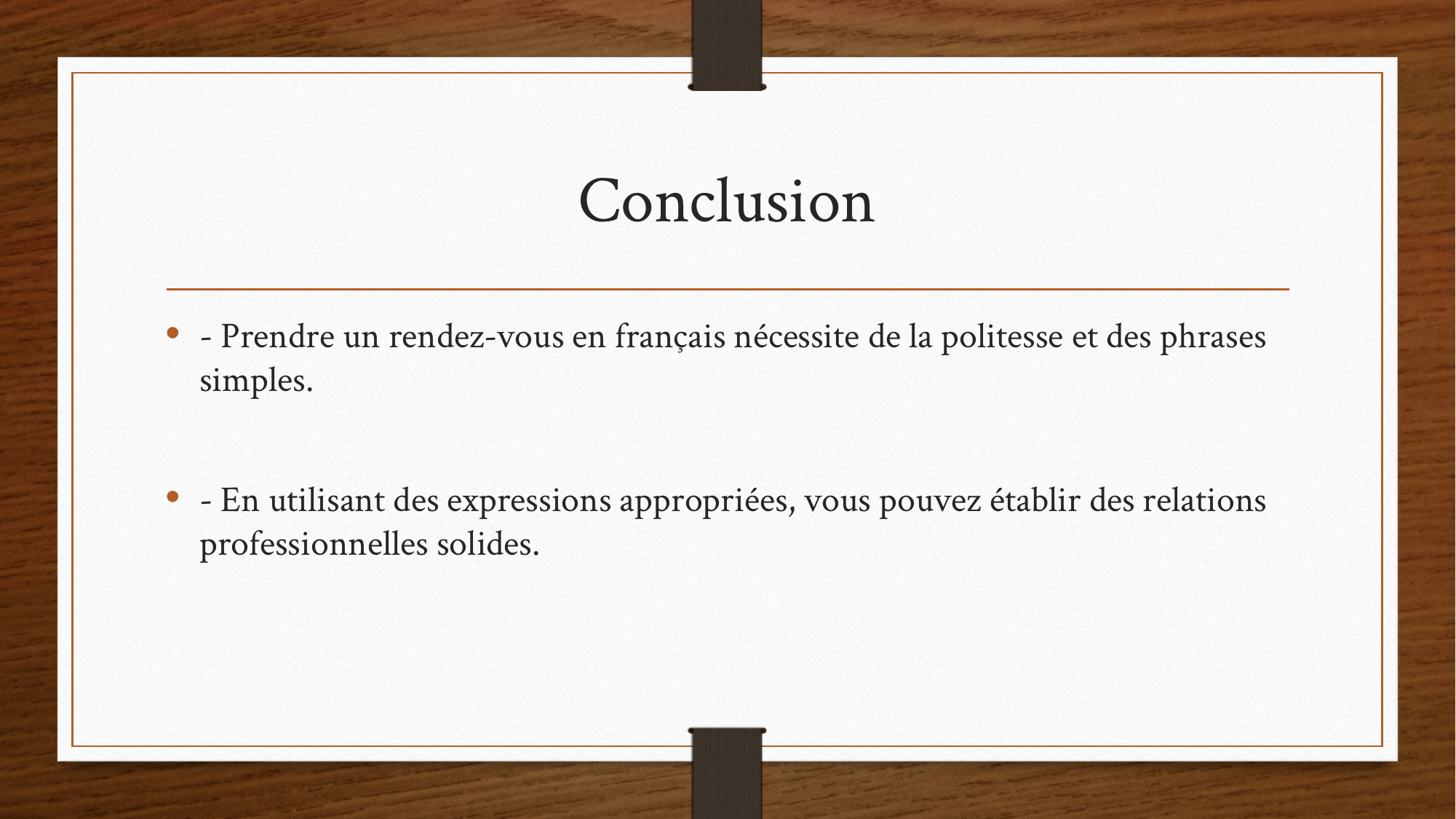

# Conclusion
- Prendre un rendez-vous en français nécessite de la politesse et des phrases simples.

- En utilisant des expressions appropriées, vous pouvez établir des relations professionnelles solides.